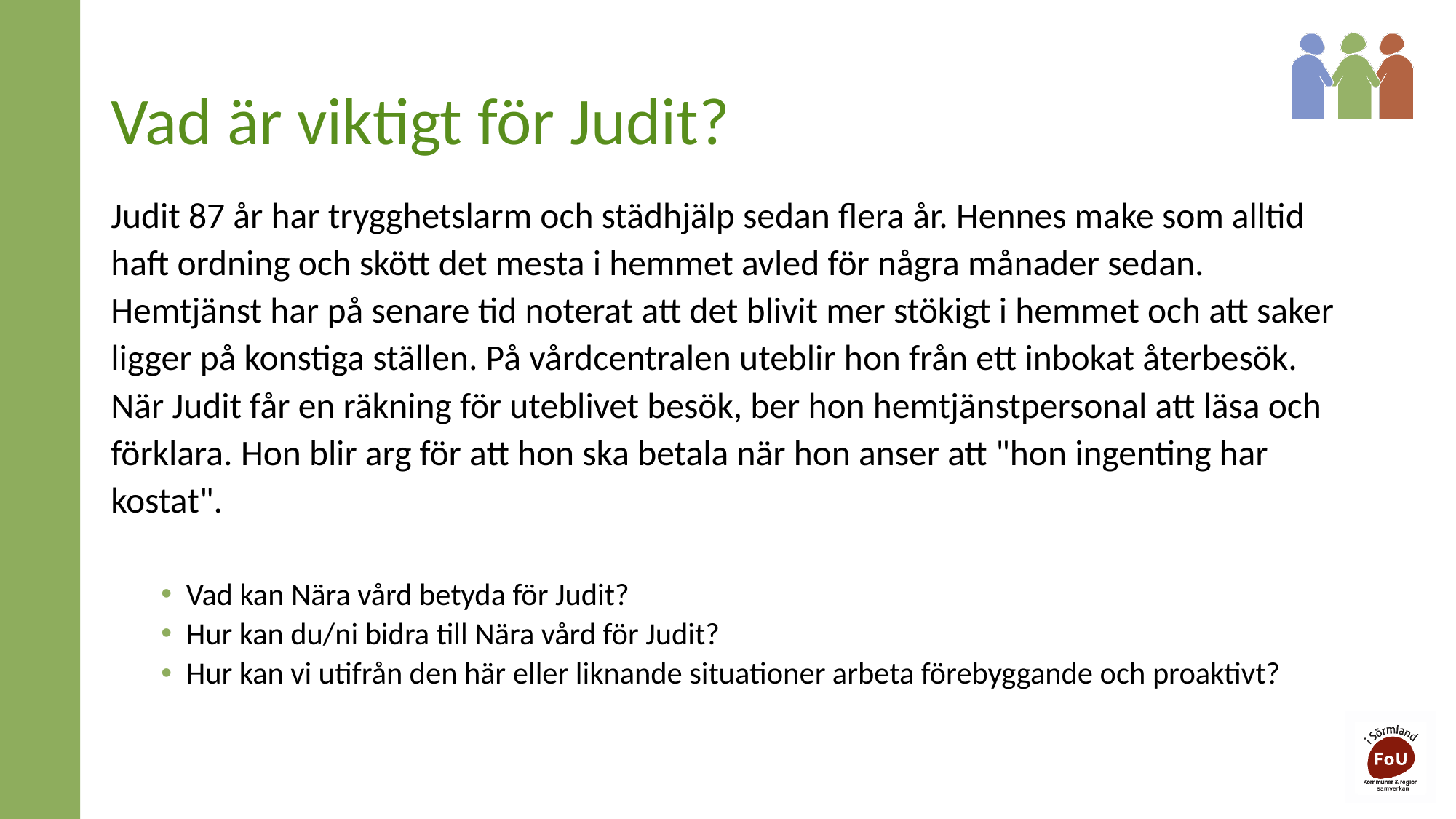

# Vad är viktigt för Judit?
Judit 87 år har trygghetslarm och städhjälp sedan flera år. Hennes make som alltid haft ordning och skött det mesta i hemmet avled för några månader sedan. Hemtjänst har på senare tid noterat att det blivit mer stökigt i hemmet och att saker ligger på konstiga ställen. På vårdcentralen uteblir hon från ett inbokat återbesök. När Judit får en räkning för uteblivet besök, ber hon hemtjänstpersonal att läsa och förklara. Hon blir arg för att hon ska betala när hon anser att "hon ingenting har kostat".

Vad kan Nära vård betyda för Judit?
Hur kan du/ni bidra till Nära vård för Judit?
Hur kan vi utifrån den här eller liknande situationer arbeta förebyggande och proaktivt?